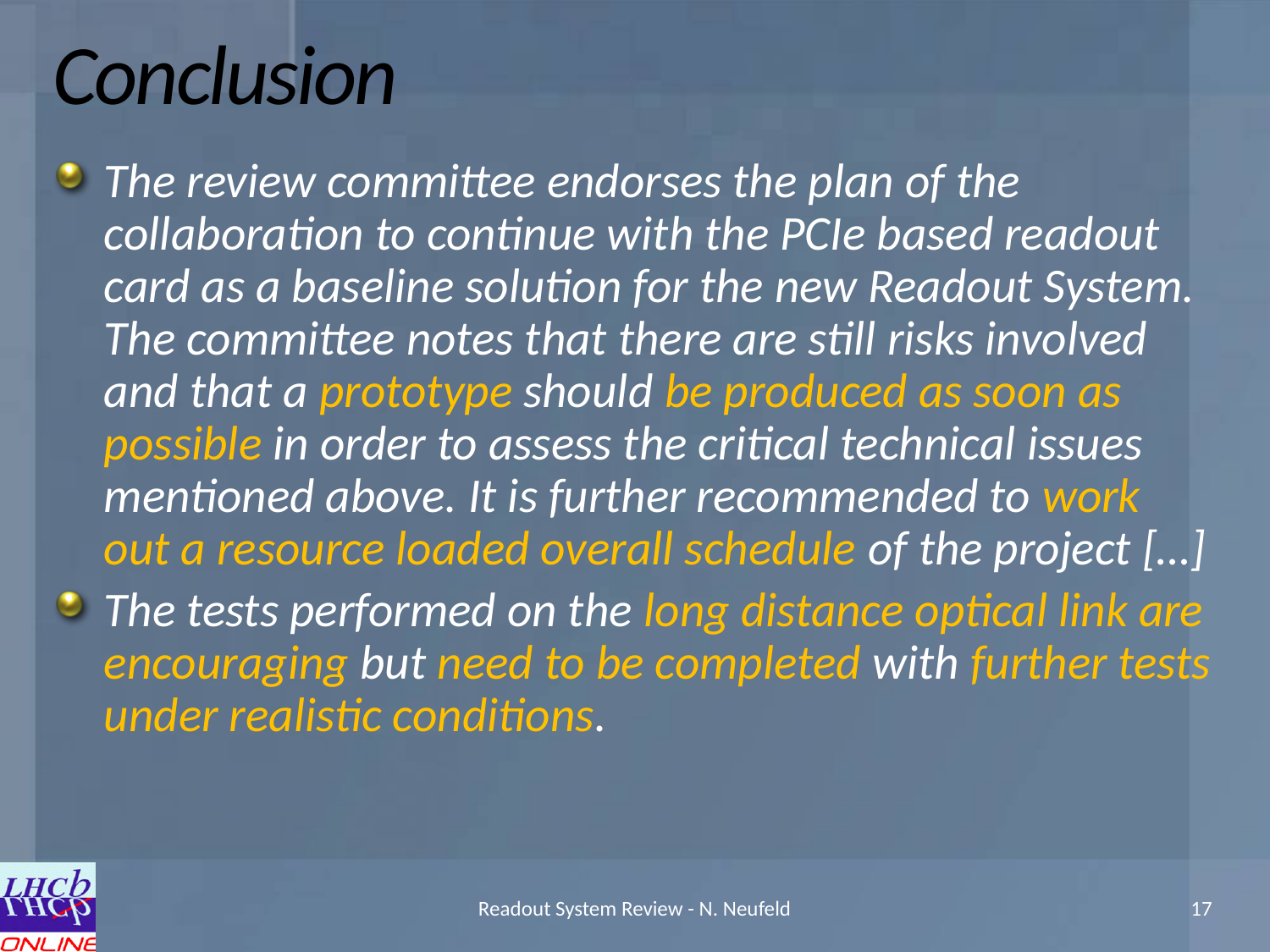

# Conclusion
The review committee endorses the plan of the collaboration to continue with the PCIe based readout card as a baseline solution for the new Readout System. The committee notes that there are still risks involved and that a prototype should be produced as soon as possible in order to assess the critical technical issues mentioned above. It is further recommended to work out a resource loaded overall schedule of the project […]
The tests performed on the long distance optical link are encouraging but need to be completed with further tests under realistic conditions.

Readout System Review - N. Neufeld
17